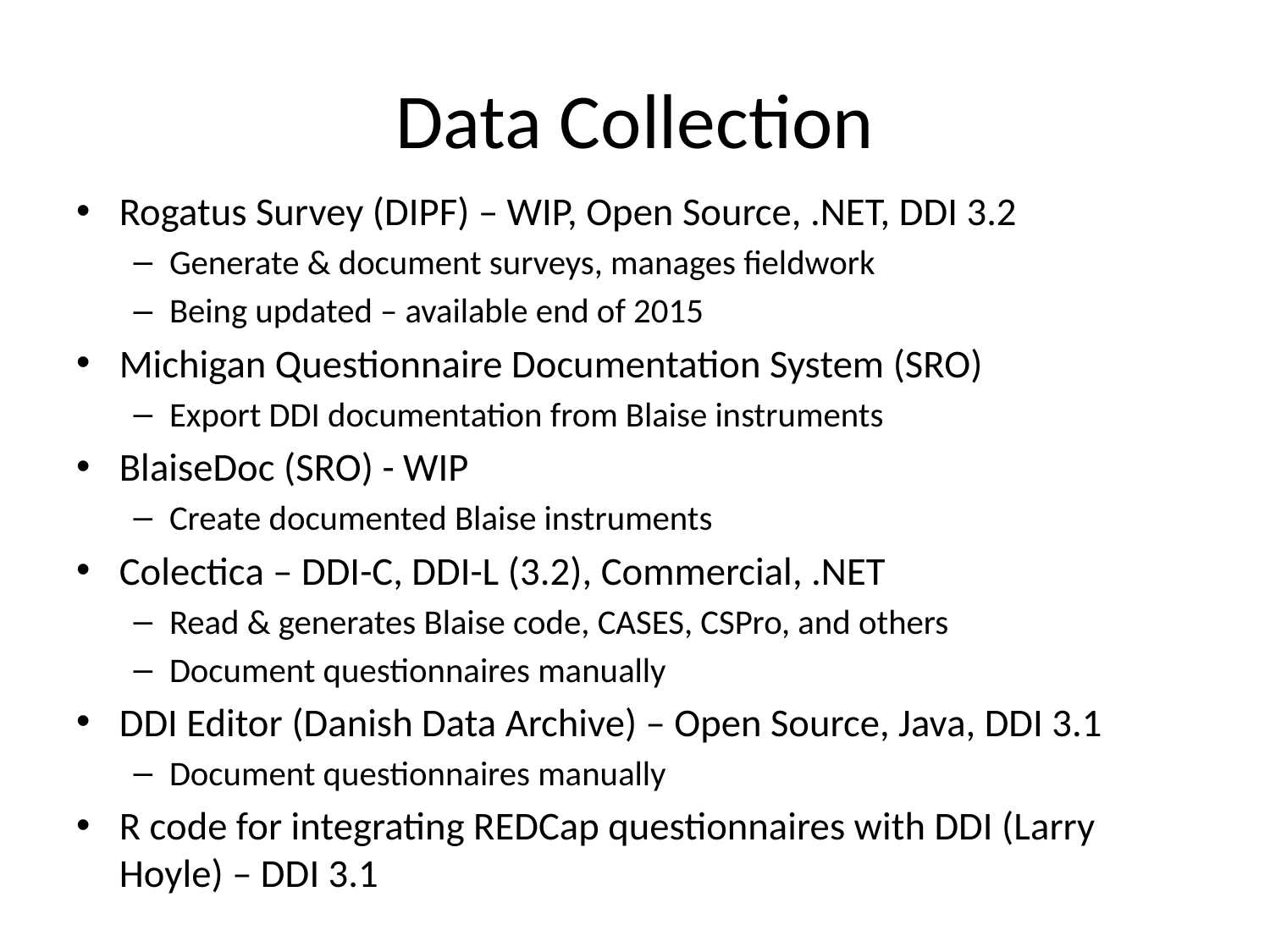

# Data Collection
Rogatus Survey (DIPF) – WIP, Open Source, .NET, DDI 3.2
Generate & document surveys, manages fieldwork
Being updated – available end of 2015
Michigan Questionnaire Documentation System (SRO)
Export DDI documentation from Blaise instruments
BlaiseDoc (SRO) - WIP
Create documented Blaise instruments
Colectica – DDI-C, DDI-L (3.2), Commercial, .NET
Read & generates Blaise code, CASES, CSPro, and others
Document questionnaires manually
DDI Editor (Danish Data Archive) – Open Source, Java, DDI 3.1
Document questionnaires manually
R code for integrating REDCap questionnaires with DDI (Larry Hoyle) – DDI 3.1